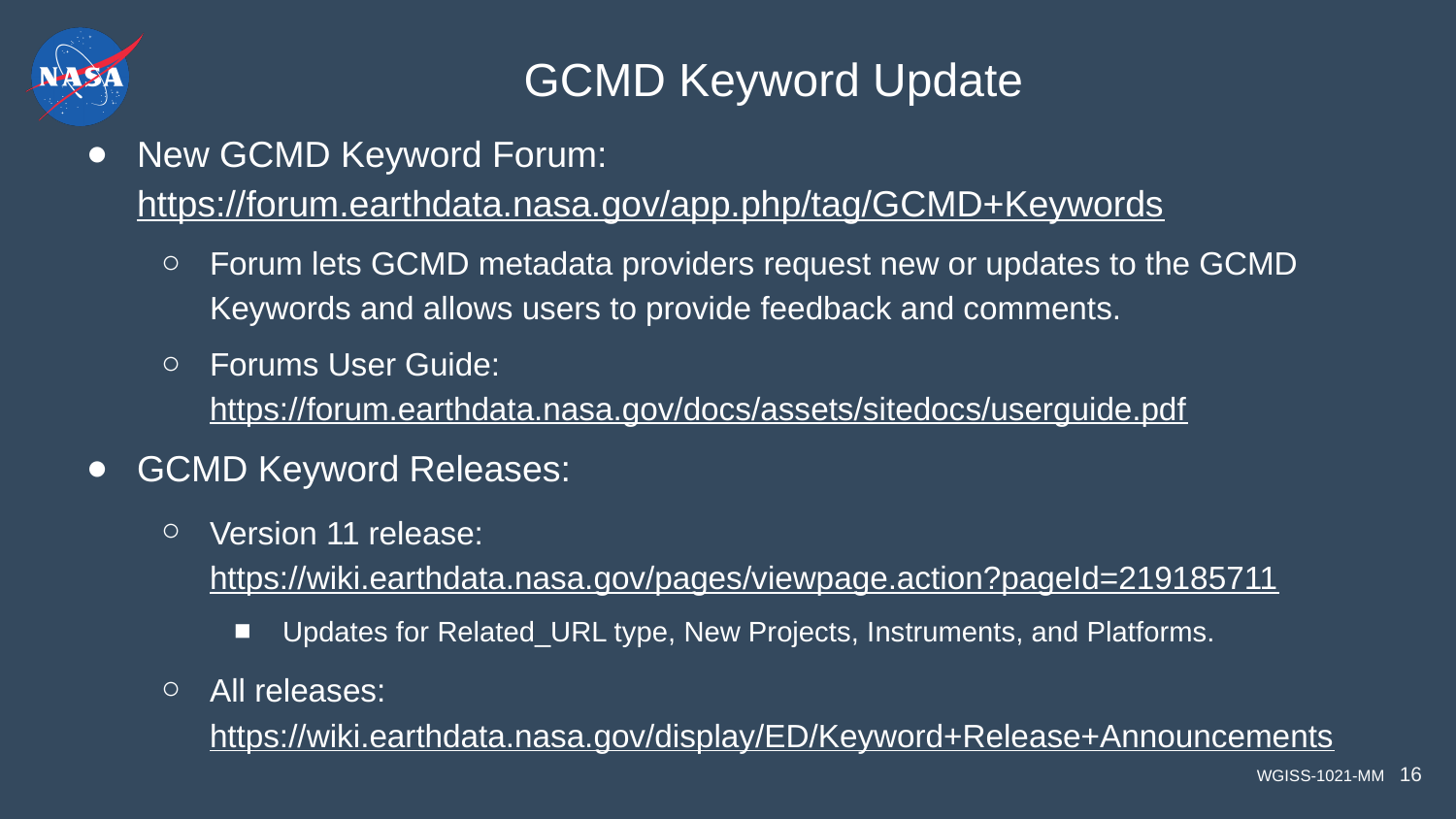

# GCMD Keyword Update
New GCMD Keyword Forum: https://forum.earthdata.nasa.gov/app.php/tag/GCMD+Keywords
Forum lets GCMD metadata providers request new or updates to the GCMD Keywords and allows users to provide feedback and comments.
Forums User Guide: https://forum.earthdata.nasa.gov/docs/assets/sitedocs/userguide.pdf
GCMD Keyword Releases:
Version 11 release: https://wiki.earthdata.nasa.gov/pages/viewpage.action?pageId=219185711
Updates for Related_URL type, New Projects, Instruments, and Platforms.
All releases: https://wiki.earthdata.nasa.gov/display/ED/Keyword+Release+Announcements

16
WGISS-1021-MM